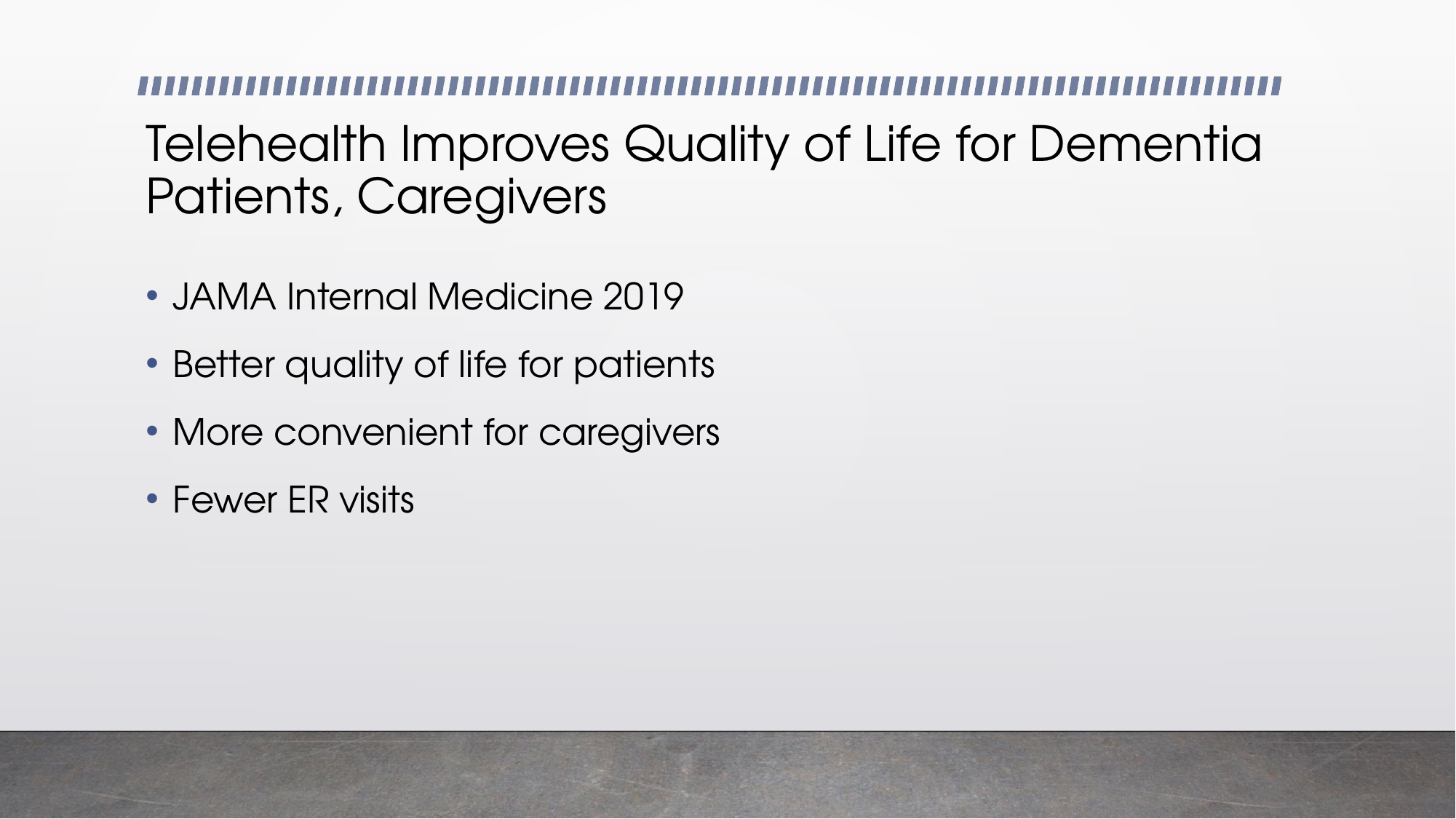

# Telehealth Improves Quality of Life for Dementia Patients, Caregivers
JAMA Internal Medicine 2019
Better quality of life for patients
More convenient for caregivers
Fewer ER visits